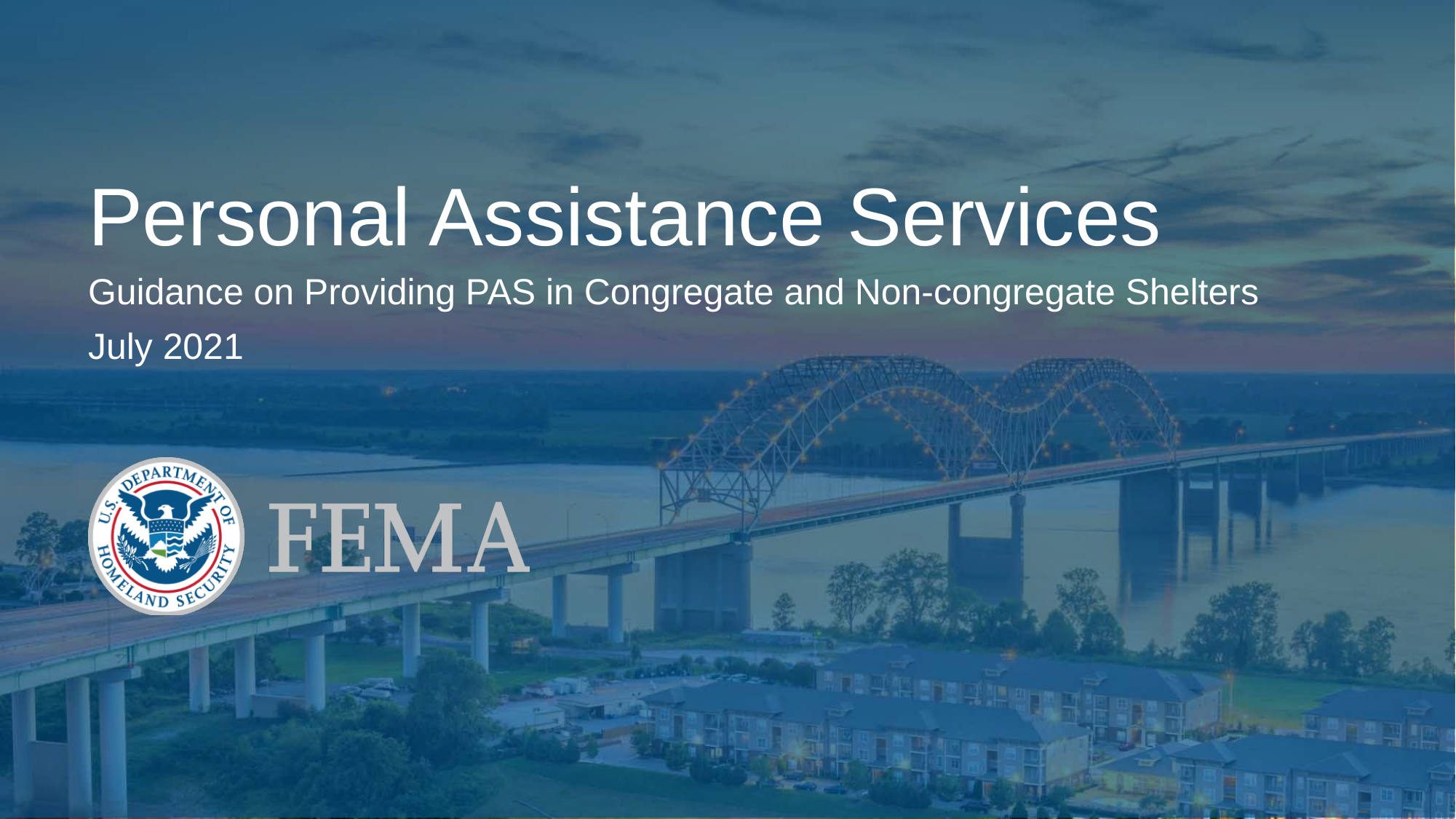

# Personal Assistance Services
Guidance on Providing PAS in Congregate and Non-congregate Shelters
July 2021